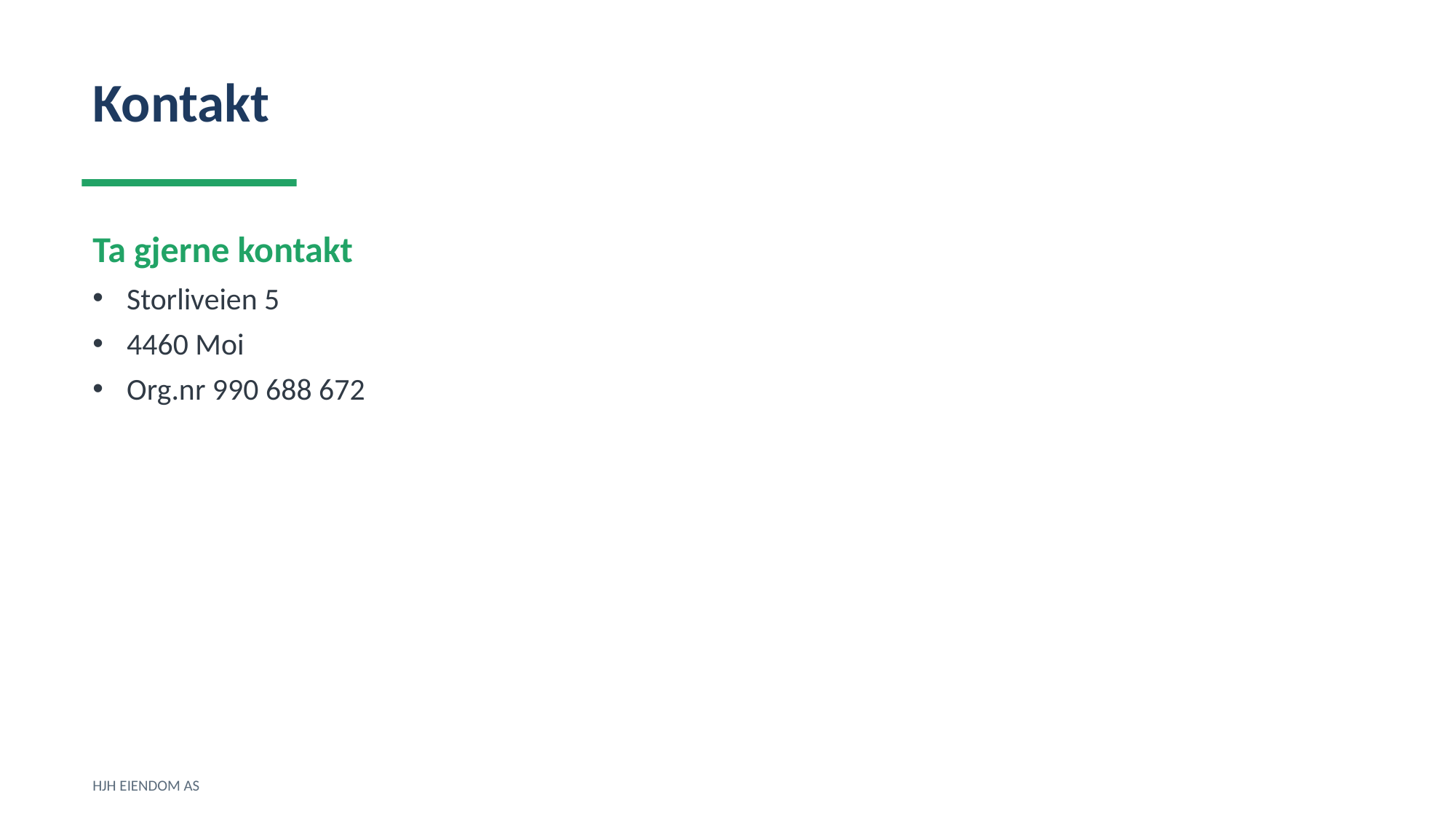

Kontakt

Ta gjerne kontakt
Storliveien 5
4460 Moi
Org.nr 990 688 672
HJH EIENDOM AS